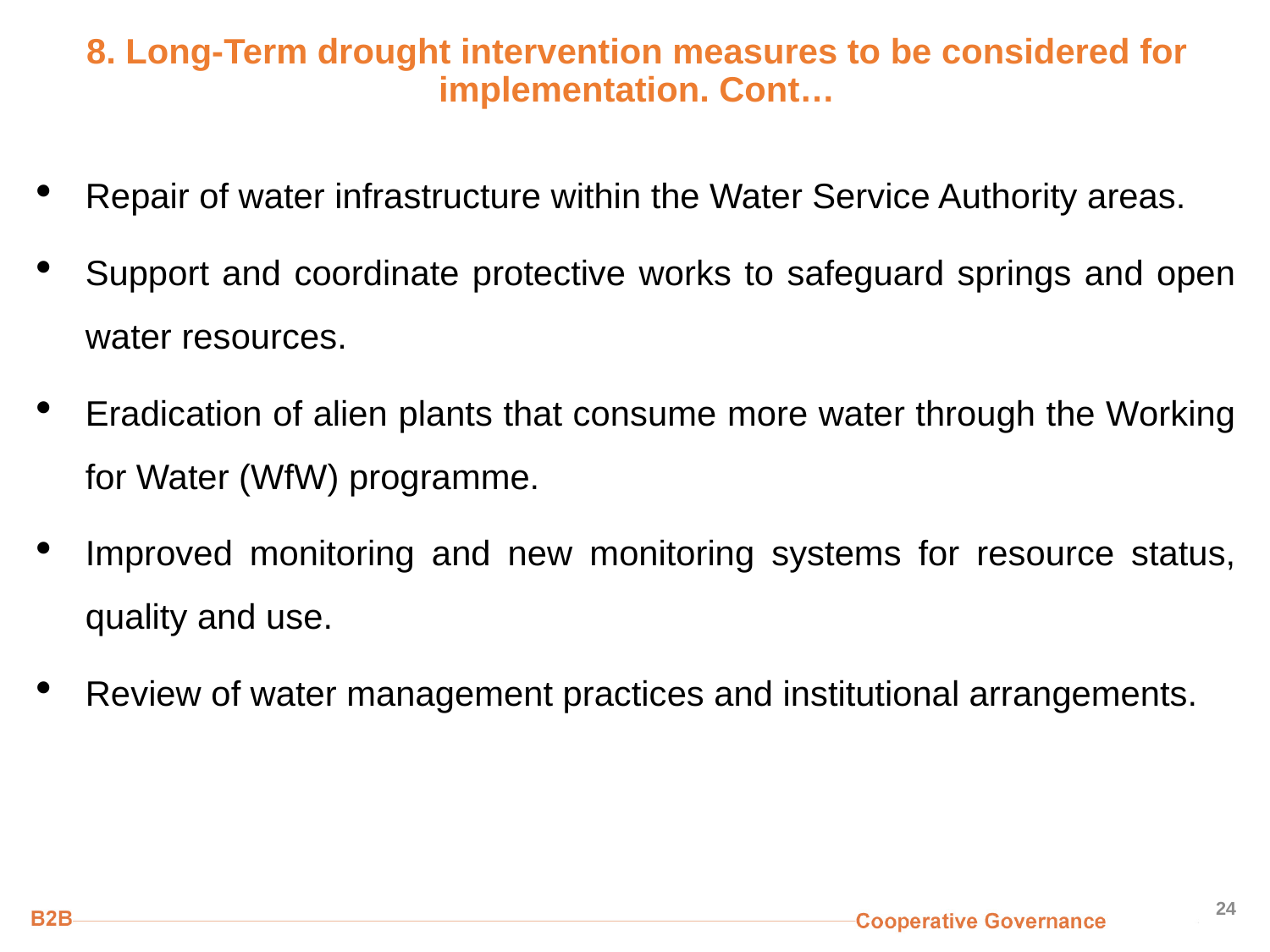

# 8. Long-Term drought intervention measures to be considered for implementation. Cont…
Repair of water infrastructure within the Water Service Authority areas.
Support and coordinate protective works to safeguard springs and open water resources.
Eradication of alien plants that consume more water through the Working for Water (WfW) programme.
Improved monitoring and new monitoring systems for resource status, quality and use.
Review of water management practices and institutional arrangements.

24